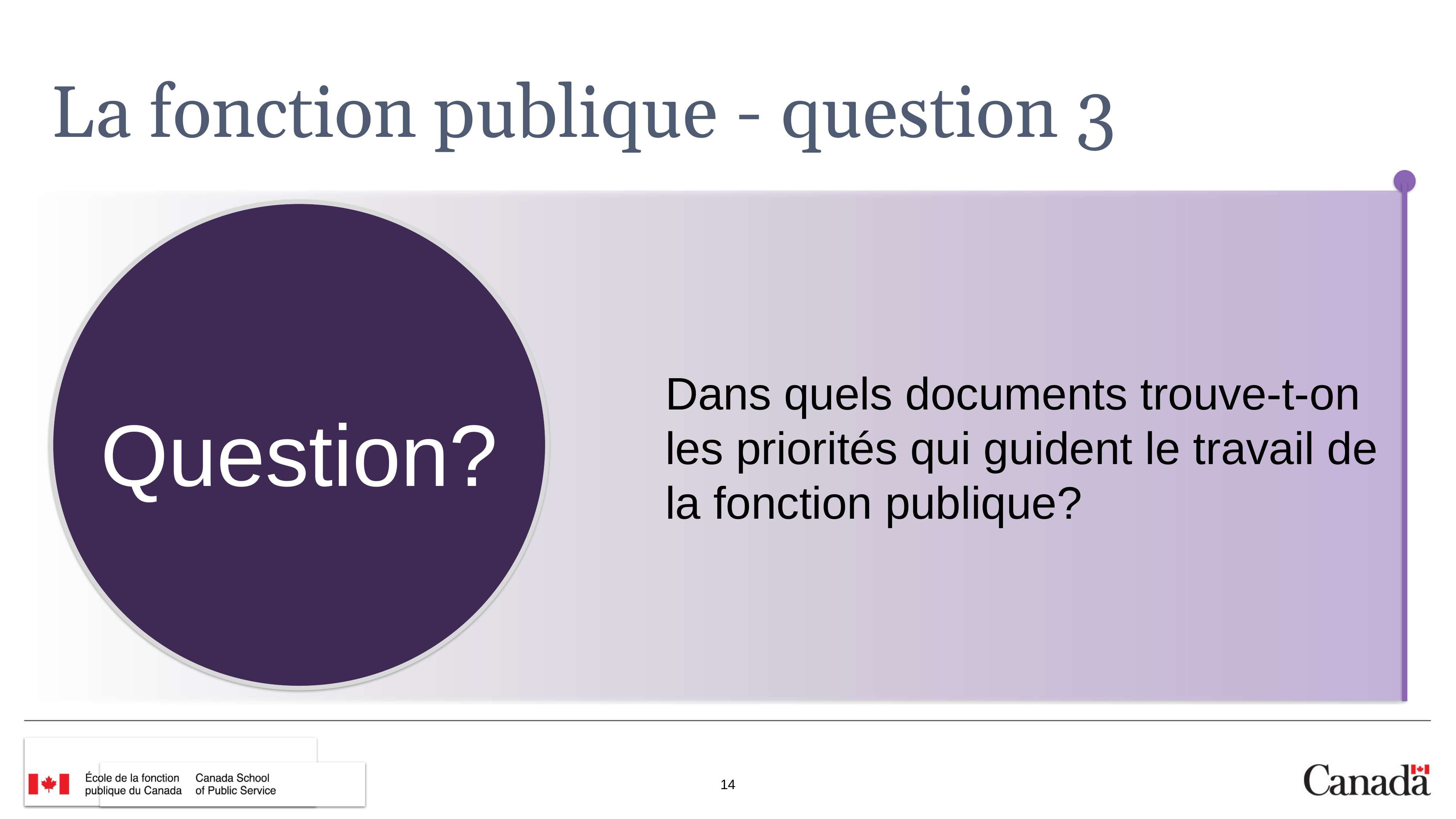

# La fonction publique - question 3
Dans quels documents trouve-t-on les priorités qui guident le travail de la fonction publique?
Question?
14